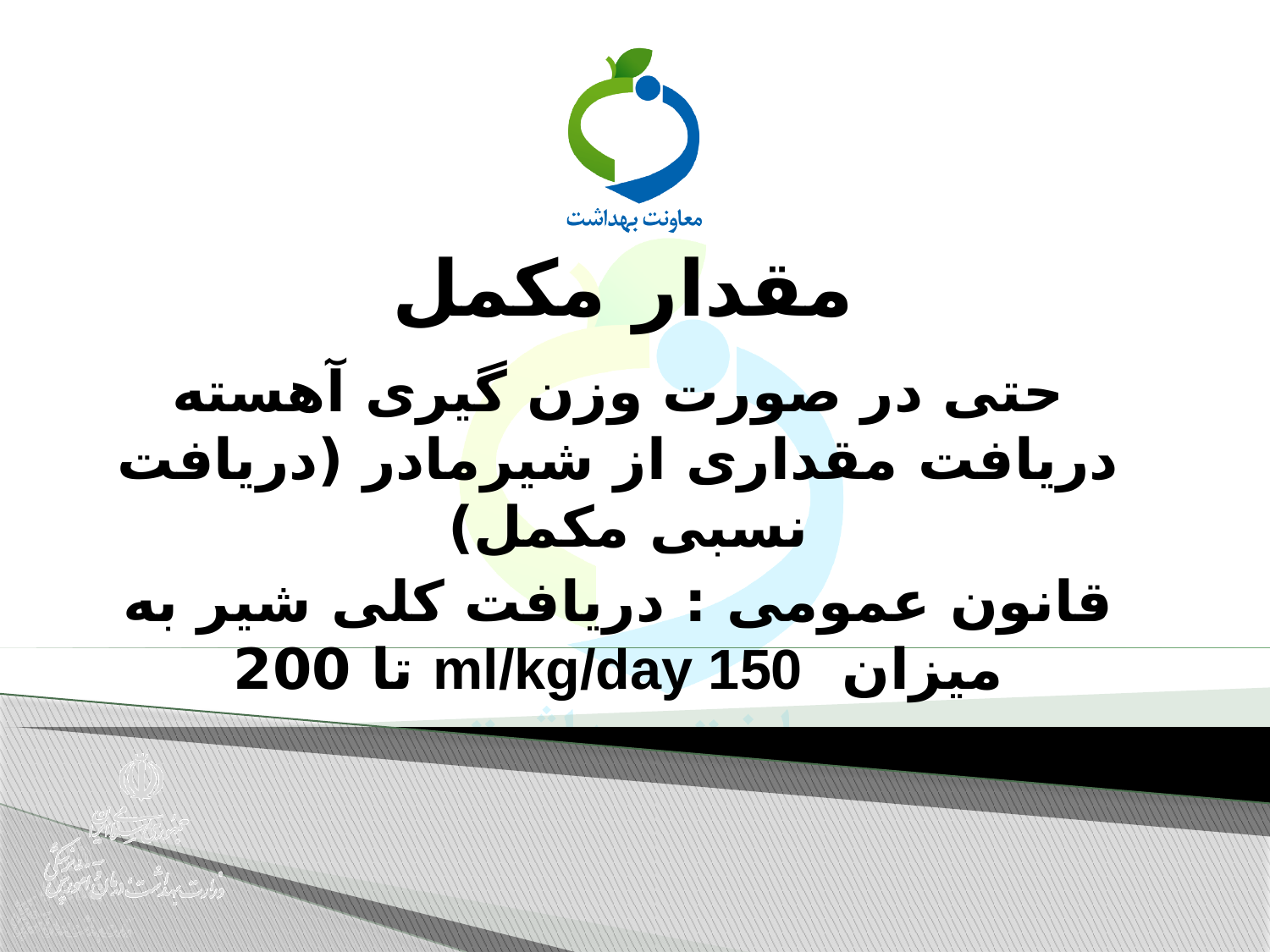

مقدار مکمل
حتی در صورت وزن گیری آهسته دریافت مقداری از شیرمادر (دریافت نسبی مکمل)
قانون عمومی : دریافت کلی شیر به میزان  ml/kg/day 150 تا 200